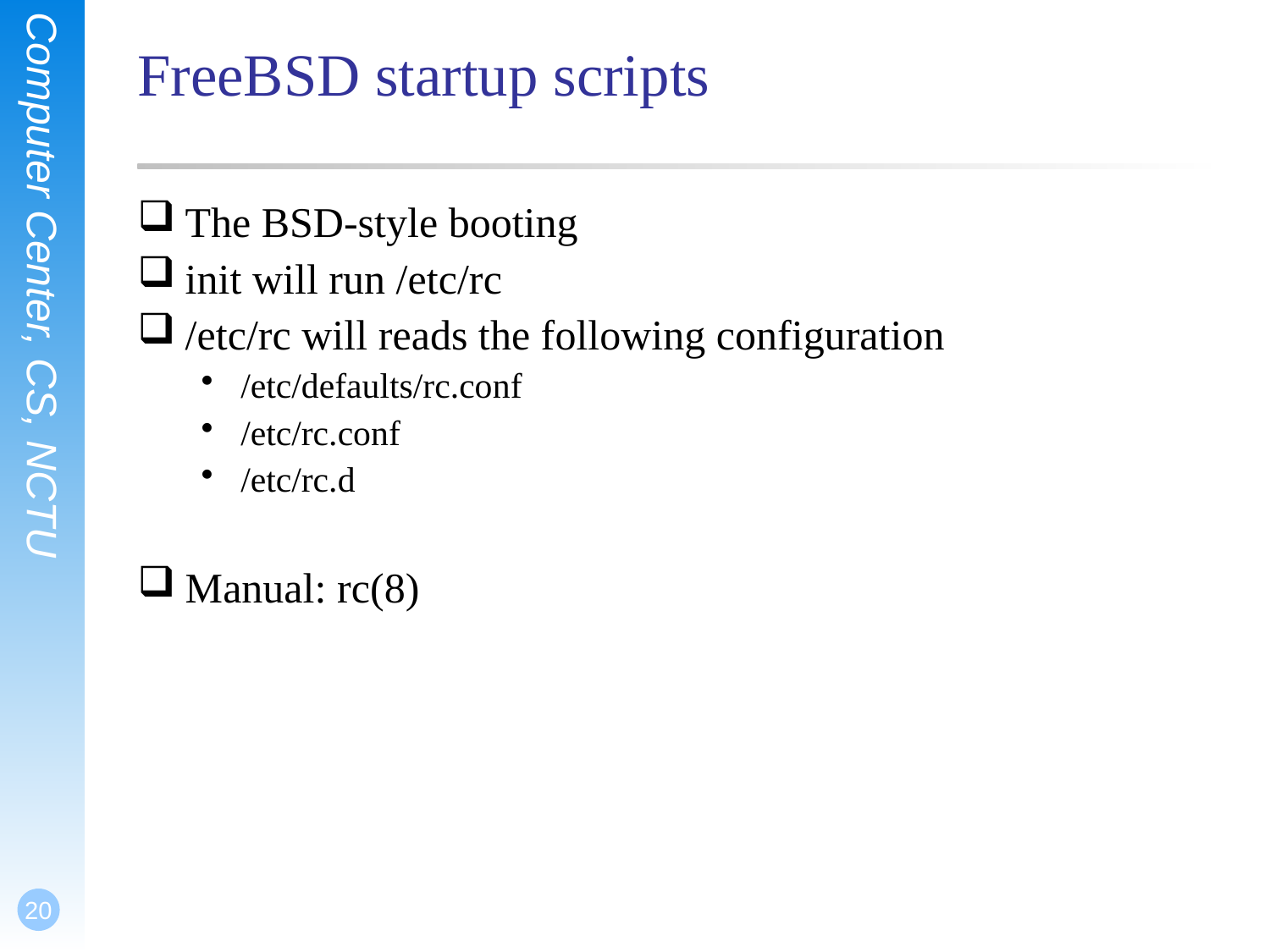

# FreeBSD startup scripts
The BSD-style booting
init will run /etc/rc
/etc/rc will reads the following configuration
/etc/defaults/rc.conf
/etc/rc.conf
/etc/rc.d

Manual: rc(8)